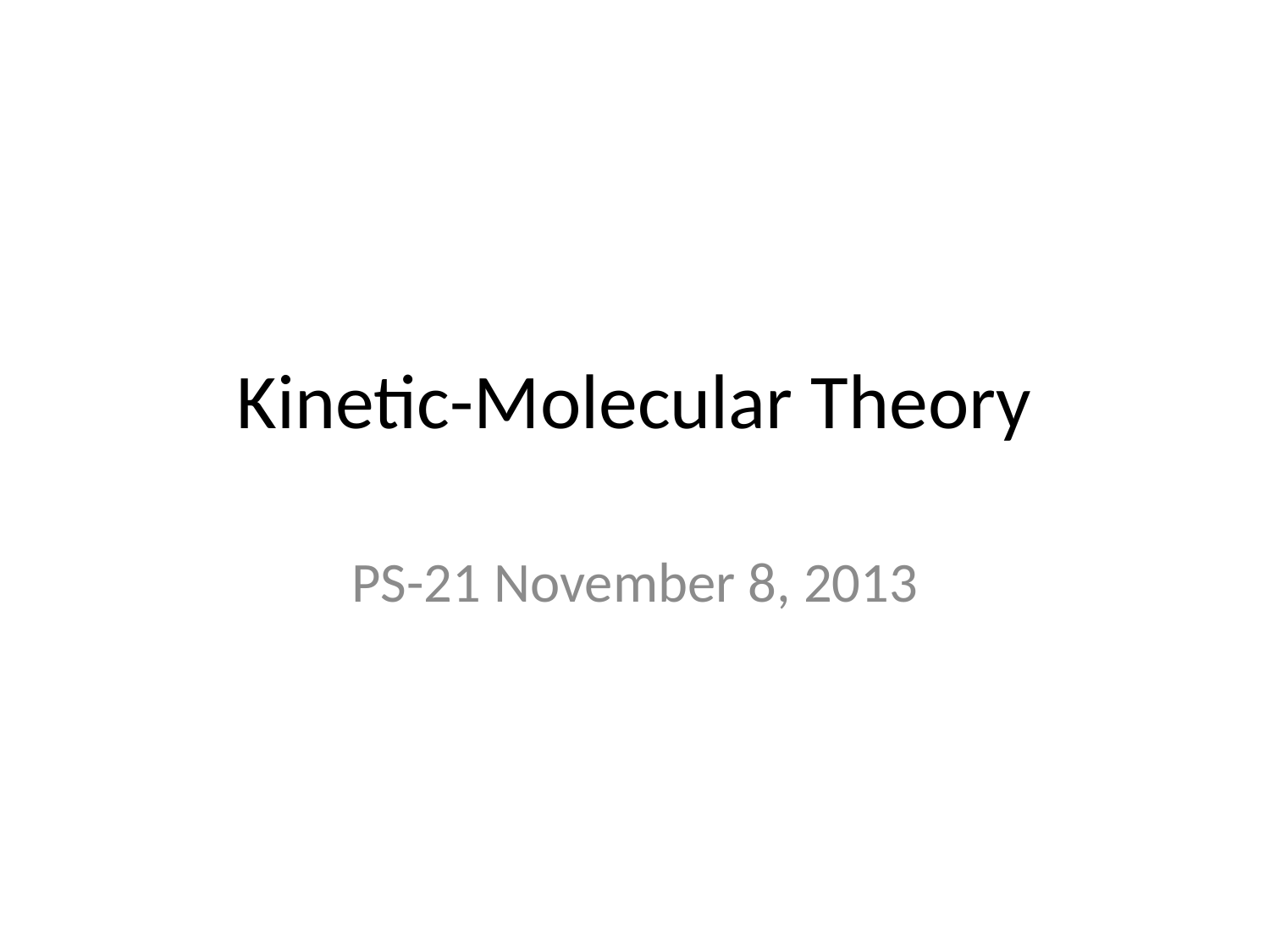

# Kinetic-Molecular Theory
PS-21 November 8, 2013